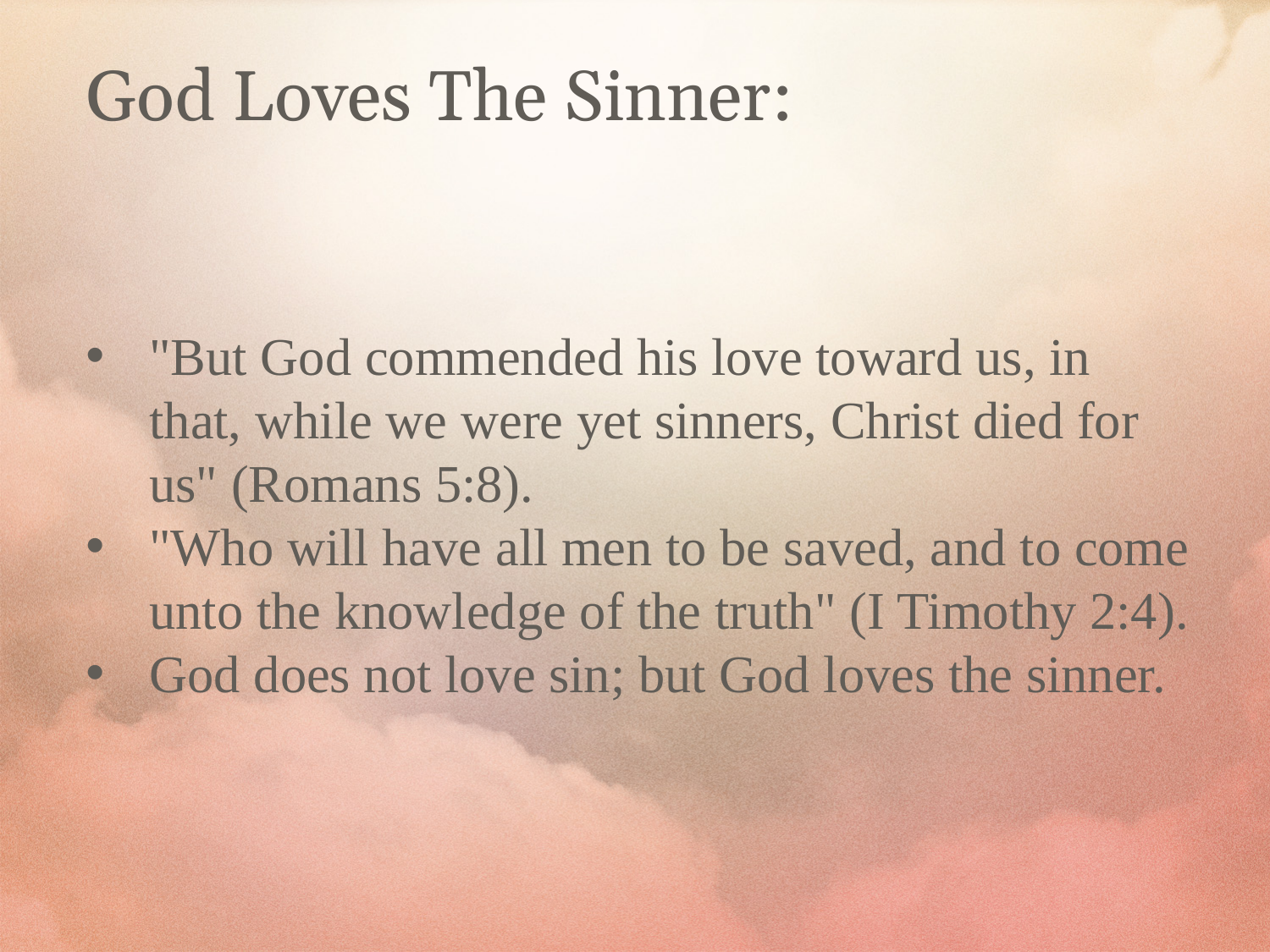

God Loves The Sinner:
"But God commended his love toward us, in that, while we were yet sinners, Christ died for us" (Romans 5:8).
"Who will have all men to be saved, and to come unto the knowledge of the truth" (I Timothy 2:4).
God does not love sin; but God loves the sinner.